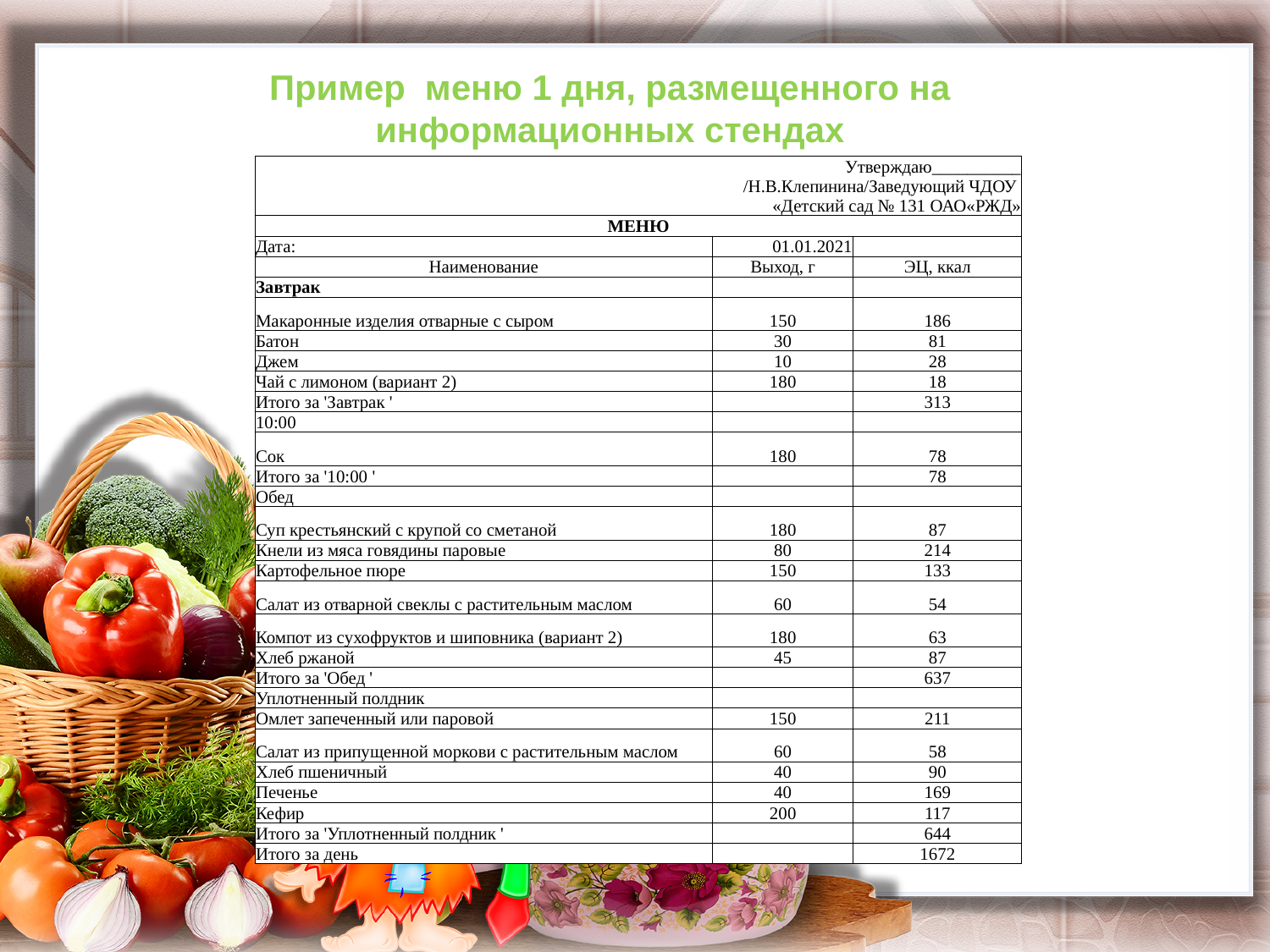

# Пример  меню 1 дня, размещенного на информационных стендах
| Утверждаю\_\_\_\_\_\_\_\_\_\_ /Н.В.Клепинина/Заведующий ЧДОУ «Детский сад № 131 ОАО«РЖД» |  |  |
| --- | --- | --- |
| МЕНЮ |  |  |
| Дата: | 01.01.2021 |  |
| Наименование | Выход, г | ЭЦ, ккал |
| Завтрак |  |  |
| Макаронные изделия отварные с сыром | 150 | 186 |
| Батон | 30 | 81 |
| Джем | 10 | 28 |
| Чай с лимоном (вариант 2) | 180 | 18 |
| Итого за 'Завтрак ' |  | 313 |
| 10:00 |  |  |
| Сок | 180 | 78 |
| Итого за '10:00 ' |  | 78 |
| Обед |  |  |
| Суп крестьянский с крупой со сметаной | 180 | 87 |
| Кнели из мяса говядины паровые | 80 | 214 |
| Картофельное пюре | 150 | 133 |
| Салат из отварной свеклы с растительным маслом | 60 | 54 |
| Компот из сухофруктов и шиповника (вариант 2) | 180 | 63 |
| Хлеб ржаной | 45 | 87 |
| Итого за 'Обед ' |  | 637 |
| Уплотненный полдник |  |  |
| Омлет запеченный или паровой | 150 | 211 |
| Салат из припущенной моркови с растительным маслом | 60 | 58 |
| Хлеб пшеничный | 40 | 90 |
| Печенье | 40 | 169 |
| Кефир | 200 | 117 |
| Итого за 'Уплотненный полдник ' |  | 644 |
| Итого за день |  | 1672 |